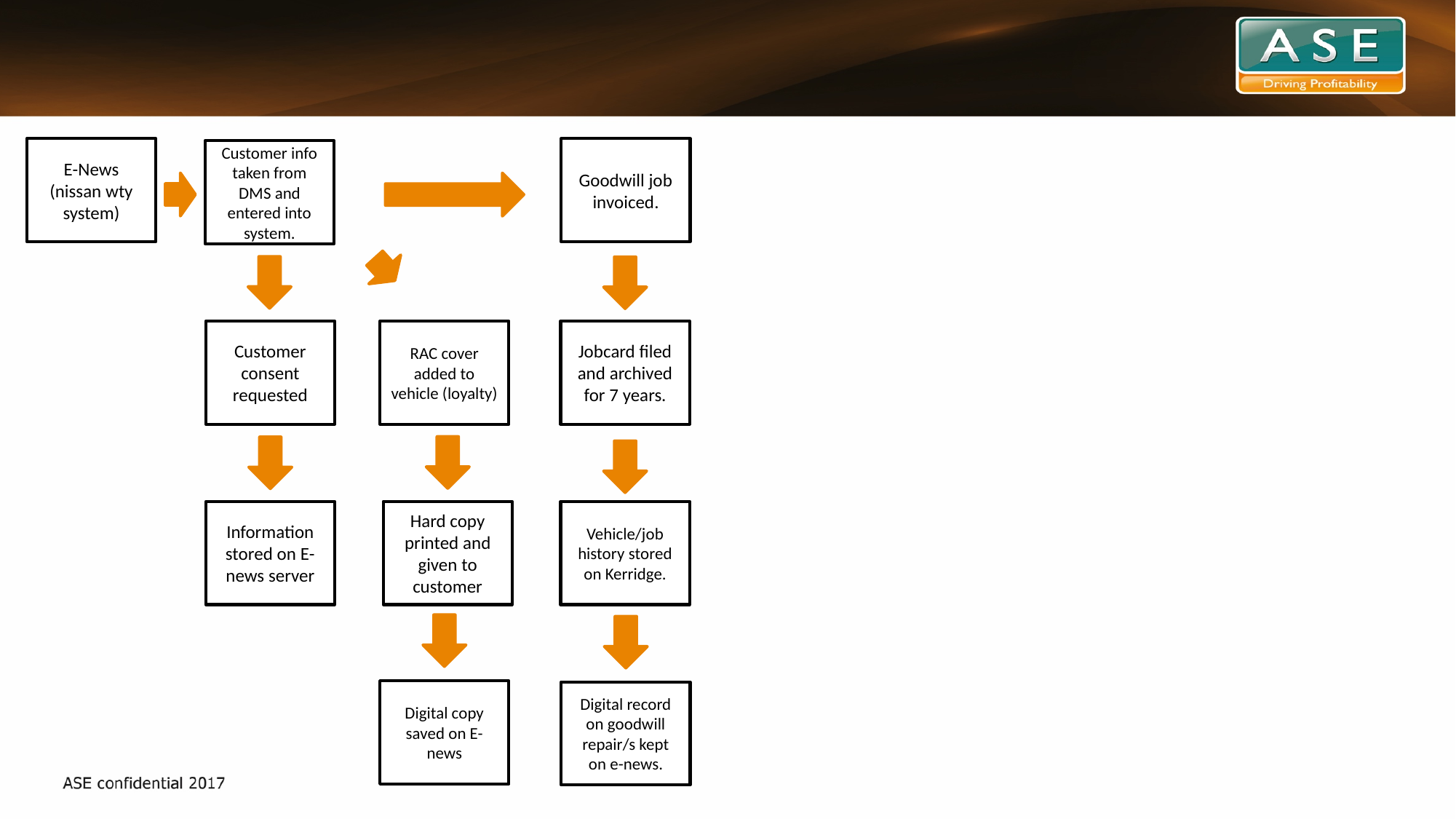

E-News (nissan wty system)
Goodwill job invoiced.
Customer info taken from DMS and entered into system.

Customer consent requested
RAC cover added to vehicle (loyalty)
Jobcard filed and archived for 7 years.

Information stored on E-news server
Hard copy printed and given to customer
Vehicle/job history stored on Kerridge.

Digital copy saved on E-news
Digital record on goodwill repair/s kept on e-news.